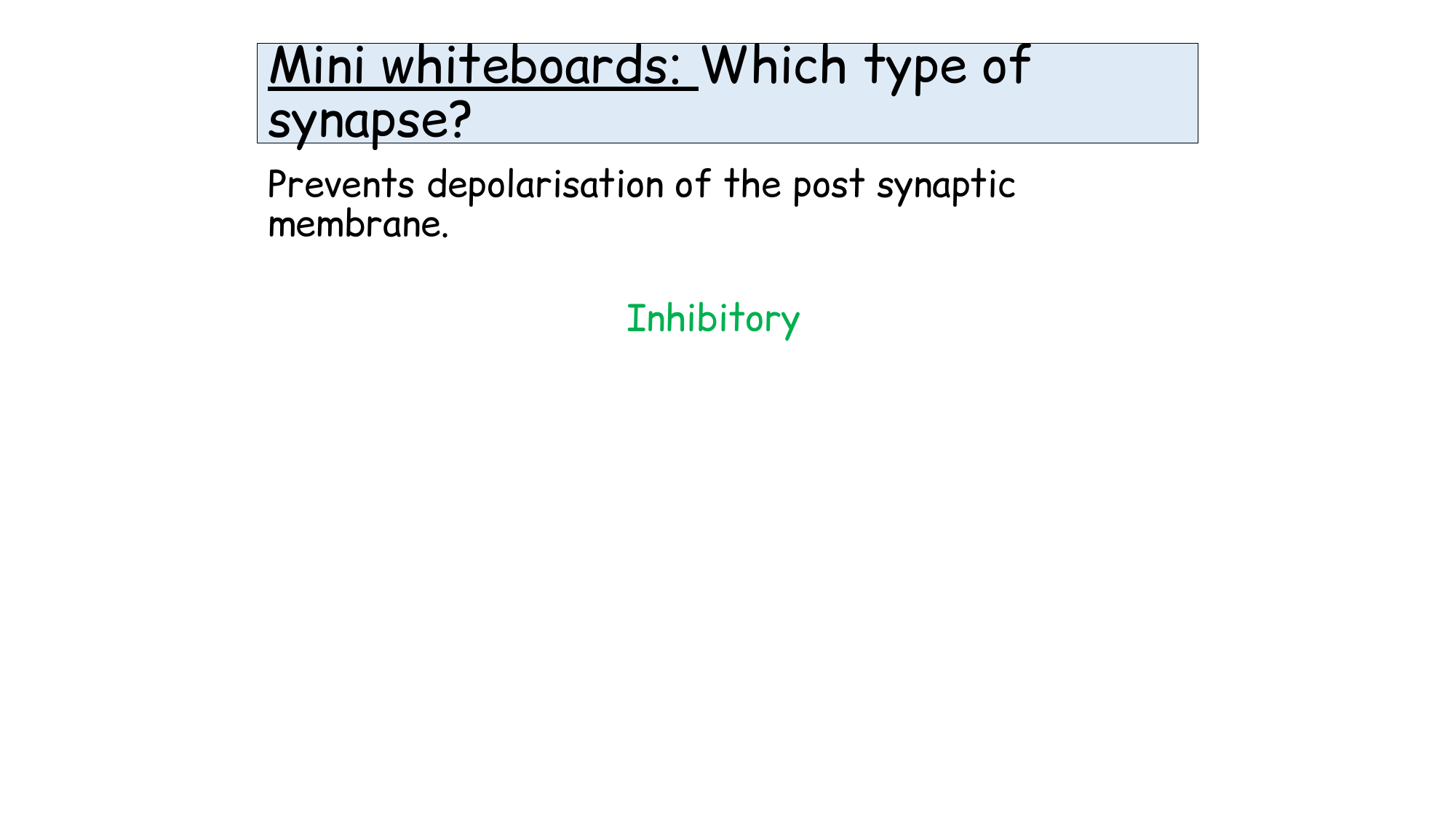

# Mini whiteboards: Which type of synapse?
Prevents depolarisation of the post synaptic membrane.
Inhibitory